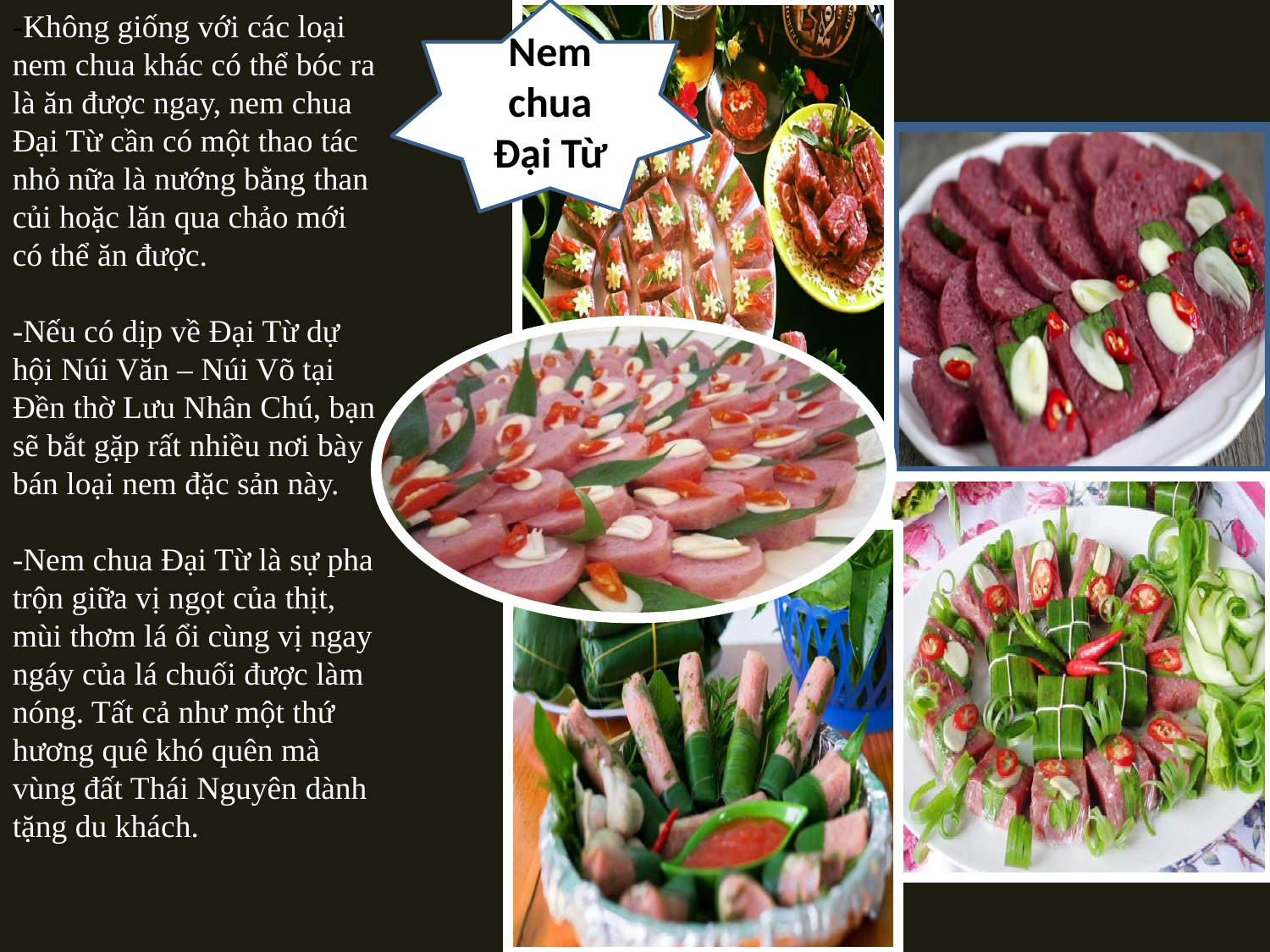

Nem chua Đại Từ

-Không giống với các loại nem chua khác có thể bóc ra là ăn được ngay, nem chua Đại Từ cần có một thao tác nhỏ nữa là nướng bằng than củi hoặc lăn qua chảo mới có thể ăn được.

-Nếu có dịp về Đại Từ dự hội Núi Văn – Núi Võ tại Đền thờ Lưu Nhân Chú, bạn sẽ bắt gặp rất nhiều nơi bày bán loại nem đặc sản này.

-Nem chua Đại Từ là sự pha trộn giữa vị ngọt của thịt, mùi thơm lá ổi cùng vị ngay ngáy của lá chuối được làm nóng. Tất cả như một thứ hương quê khó quên mà vùng đất Thái Nguyên dành tặng du khách.